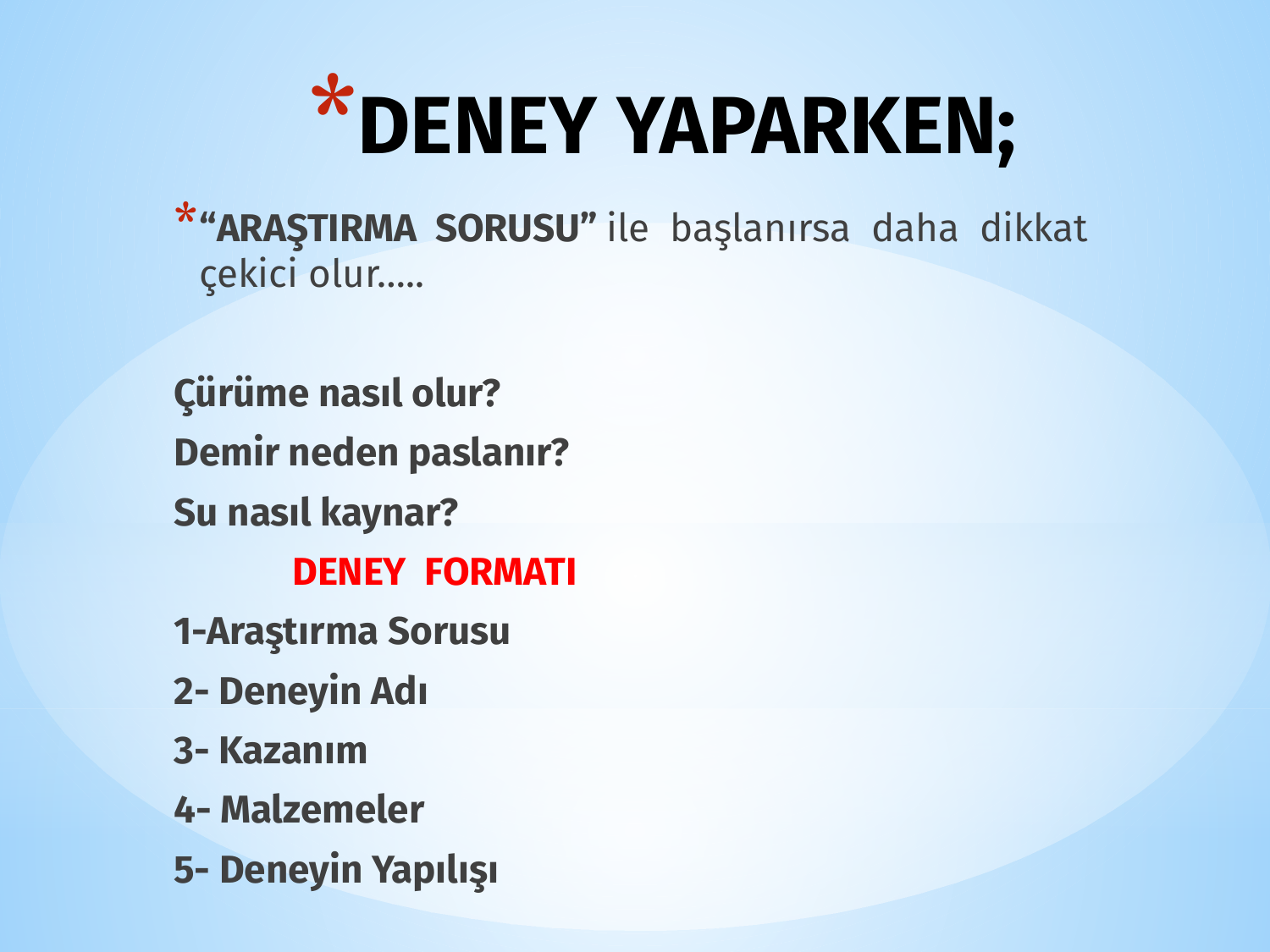

# DENEY YAPARKEN;
“ARAŞTIRMA  SORUSU” ile  başlanırsa  daha  dikkat çekici olur…..

Çürüme nasıl olur?
Demir neden paslanır?
Su nasıl kaynar?
             DENEY  FORMATI
1-Araştırma Sorusu
2- Deneyin Adı
3- Kazanım
4- Malzemeler
5- Deneyin Yapılışı